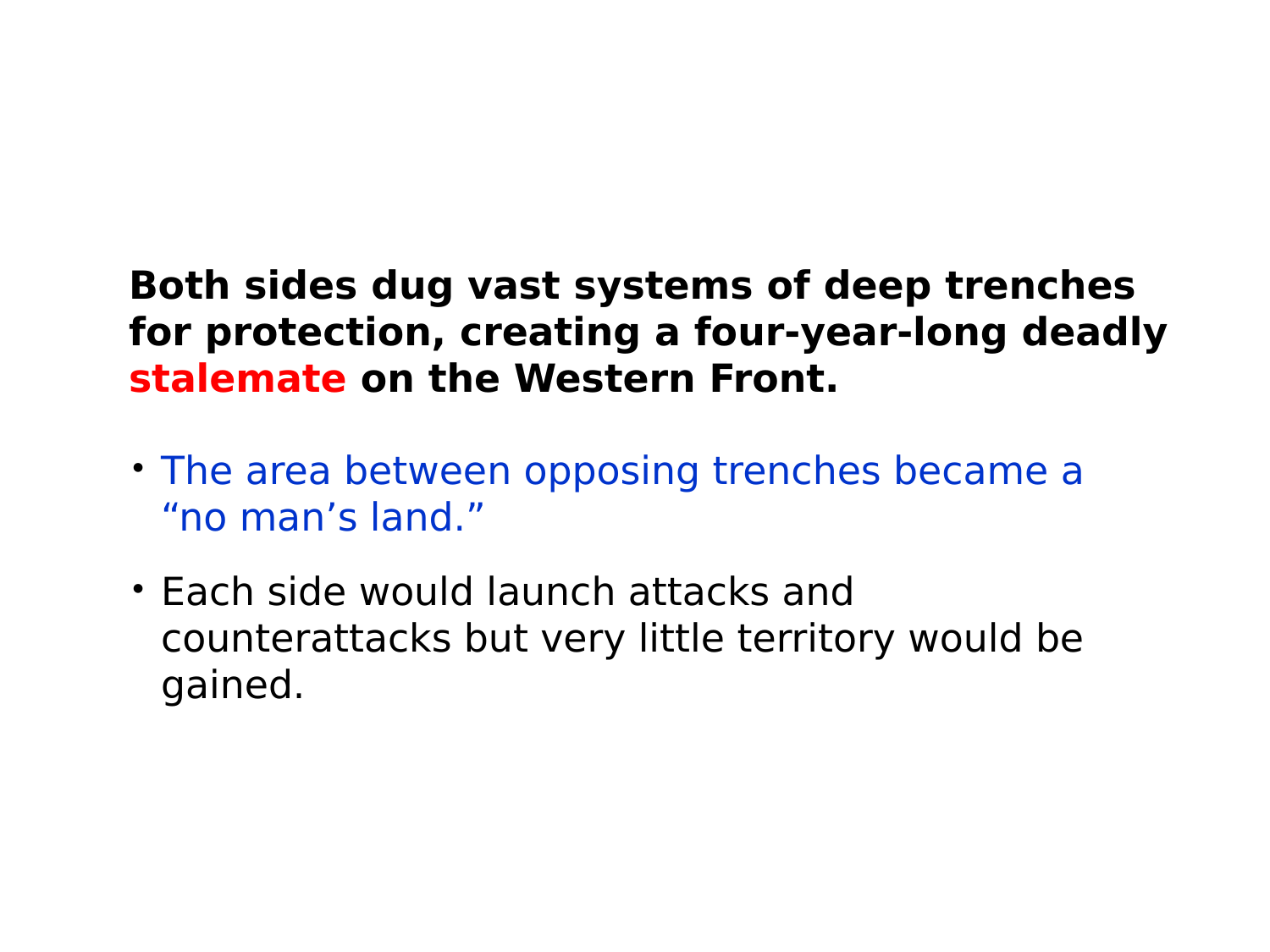

Both sides dug vast systems of deep trenches for protection, creating a four-year-long deadly stalemate on the Western Front.

The area between opposing trenches became a “no man’s land.”
Each side would launch attacks and counterattacks but very little territory would be gained.